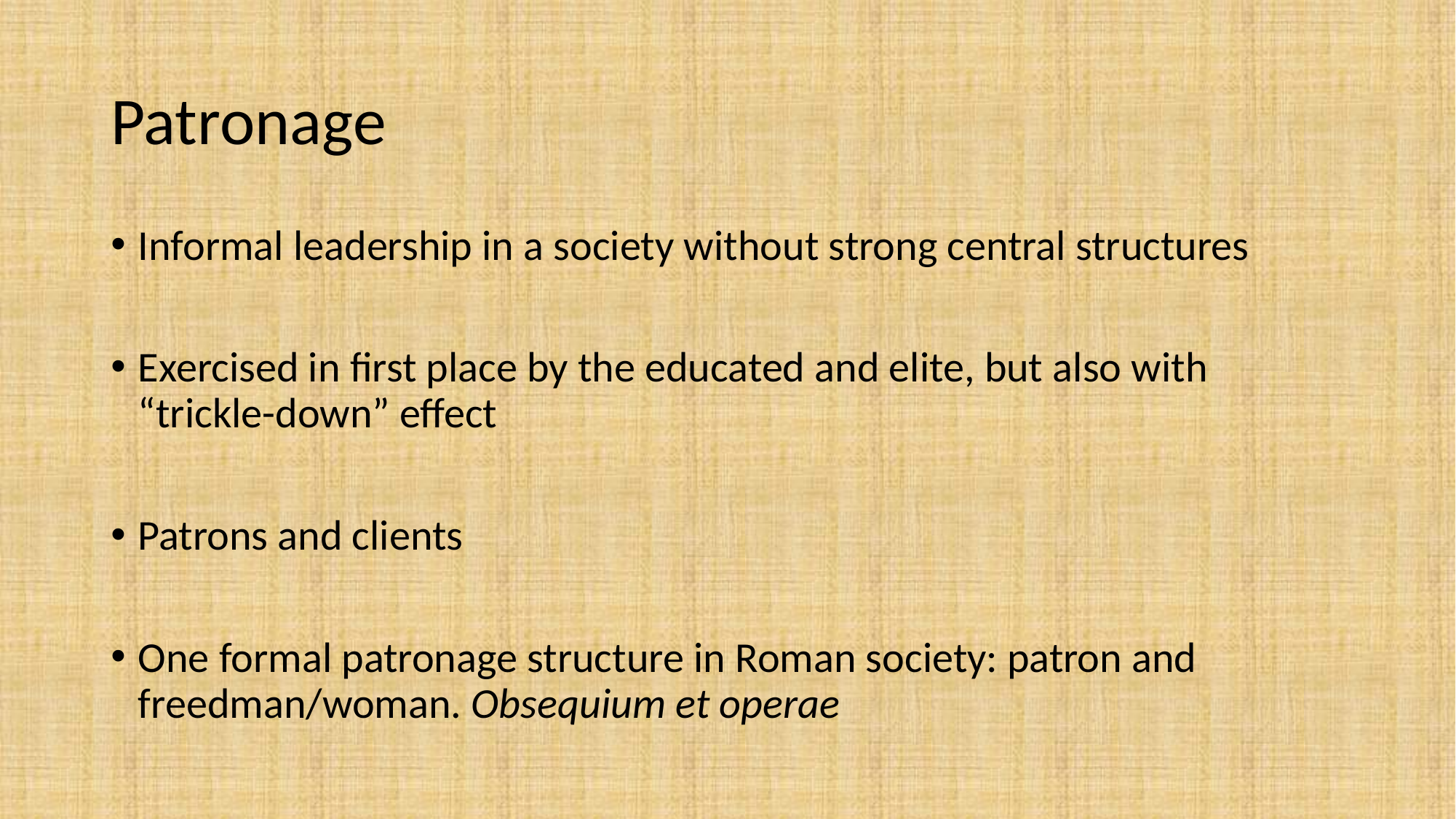

# Patronage
Informal leadership in a society without strong central structures

Exercised in first place by the educated and elite, but also with “trickle-down” effect

Patrons and clients

One formal patronage structure in Roman society: patron and freedman/woman. Obsequium et operae